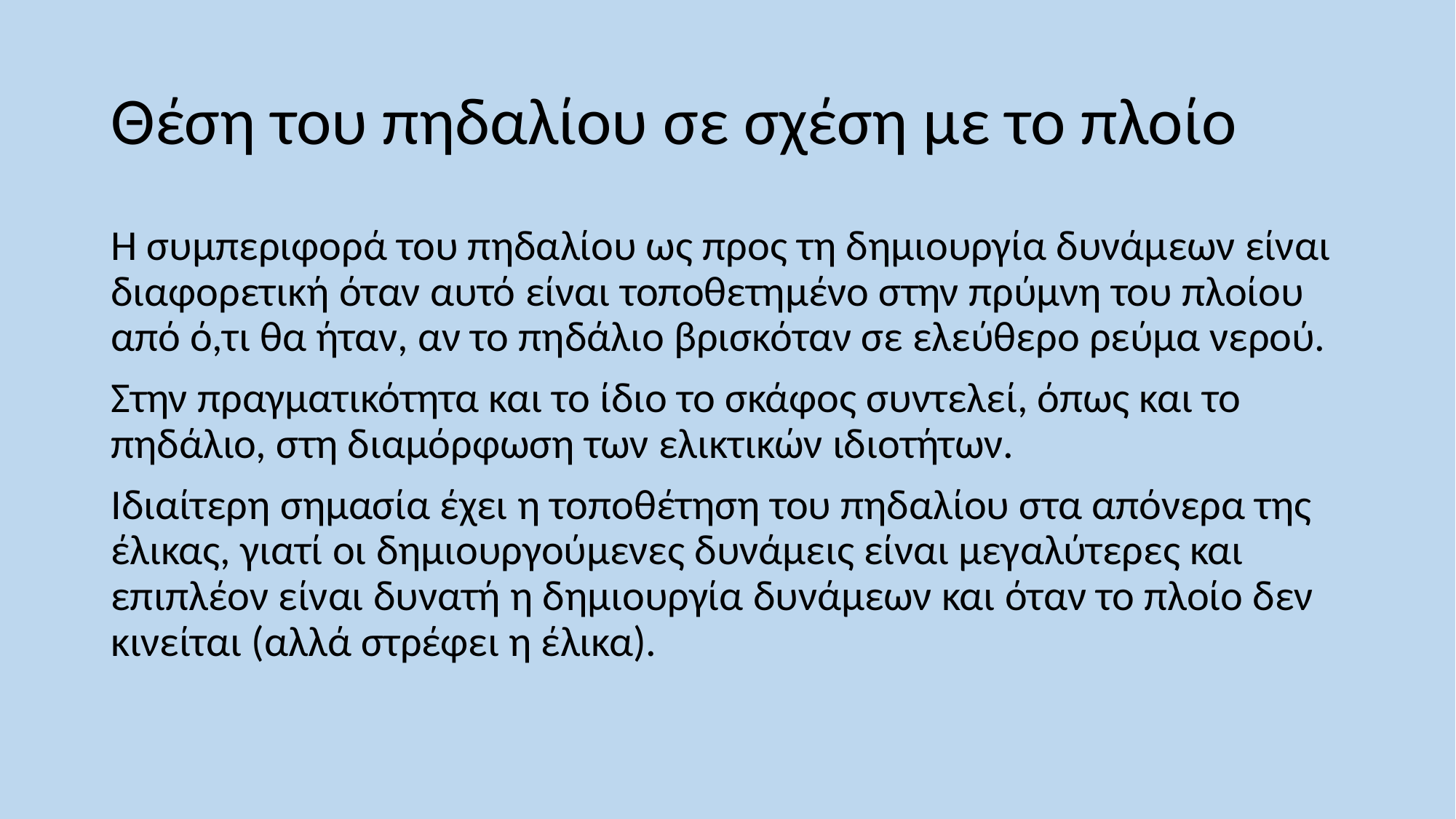

# Θέση του πηδαλίου σε σχέση με το πλοίο
Η συμπεριφορά του πηδαλίου ως προς τη δημιουργία δυνάμεων είναι διαφορετική όταν αυτό είναι τοποθετημένο στην πρύμνη του πλοίου από ό,τι θα ήταν, αν το πηδάλιο βρισκόταν σε ελεύθερο ρεύμα νερού.
Στην πραγματικότητα και το ίδιο το σκάφος συντελεί, όπως και το πηδάλιο, στη διαμόρφωση των ελικτικών ιδιοτήτων.
Ιδιαίτερη σημασία έχει η τοποθέτηση του πηδαλίου στα απόνερα της έλικας, γιατί οι δημιουργούμενες δυνάμεις είναι μεγαλύτερες και επιπλέον είναι δυνατή η δημιουργία δυνάμεων και όταν το πλοίο δεν κινείται (αλλά στρέφει η έλικα).